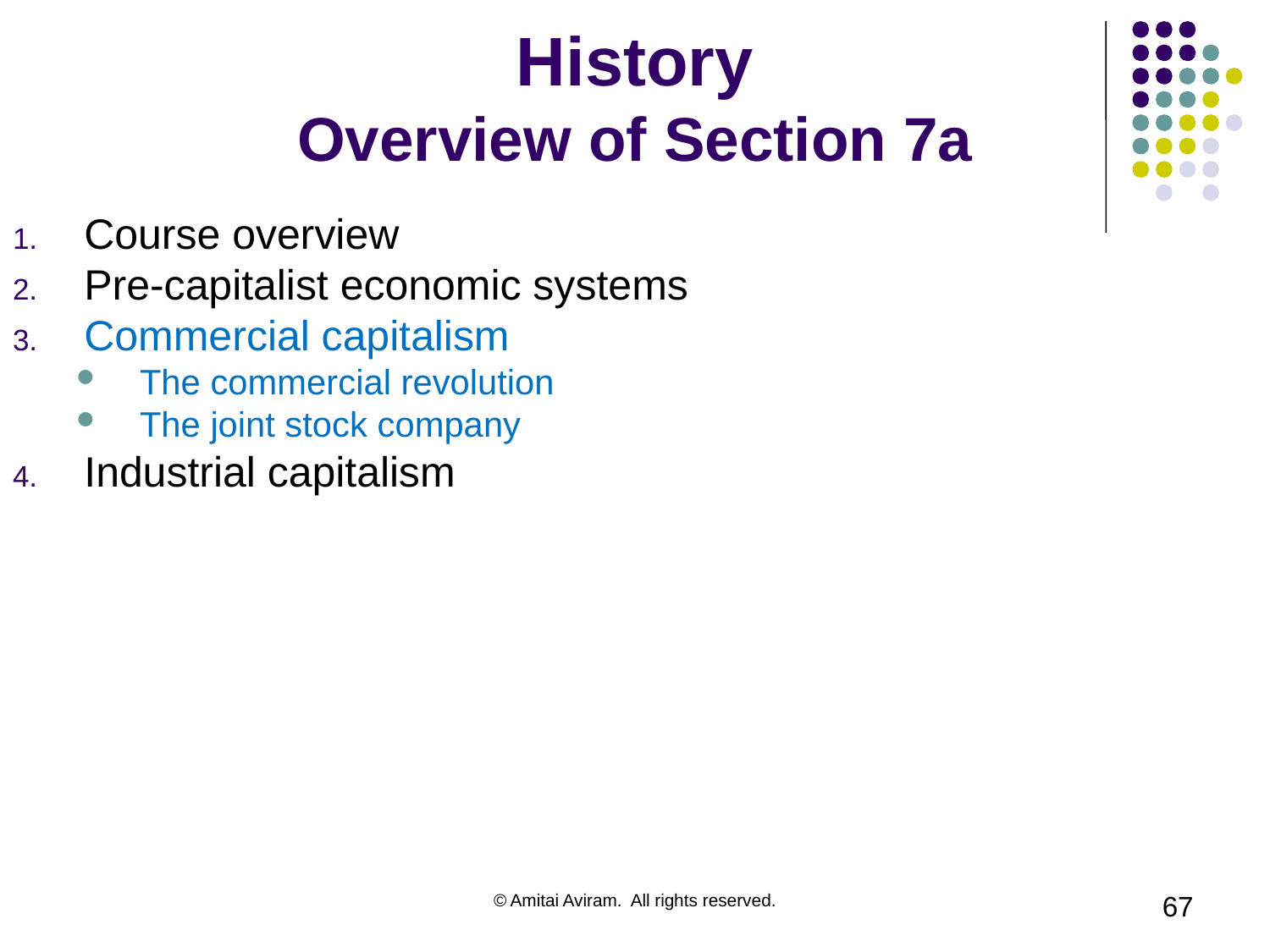

# History Overview of Section 7a
Course overview
Pre-capitalist economic systems
Commercial capitalism
The commercial revolution
The joint stock company
Industrial capitalism
© Amitai Aviram.  All rights reserved.
67